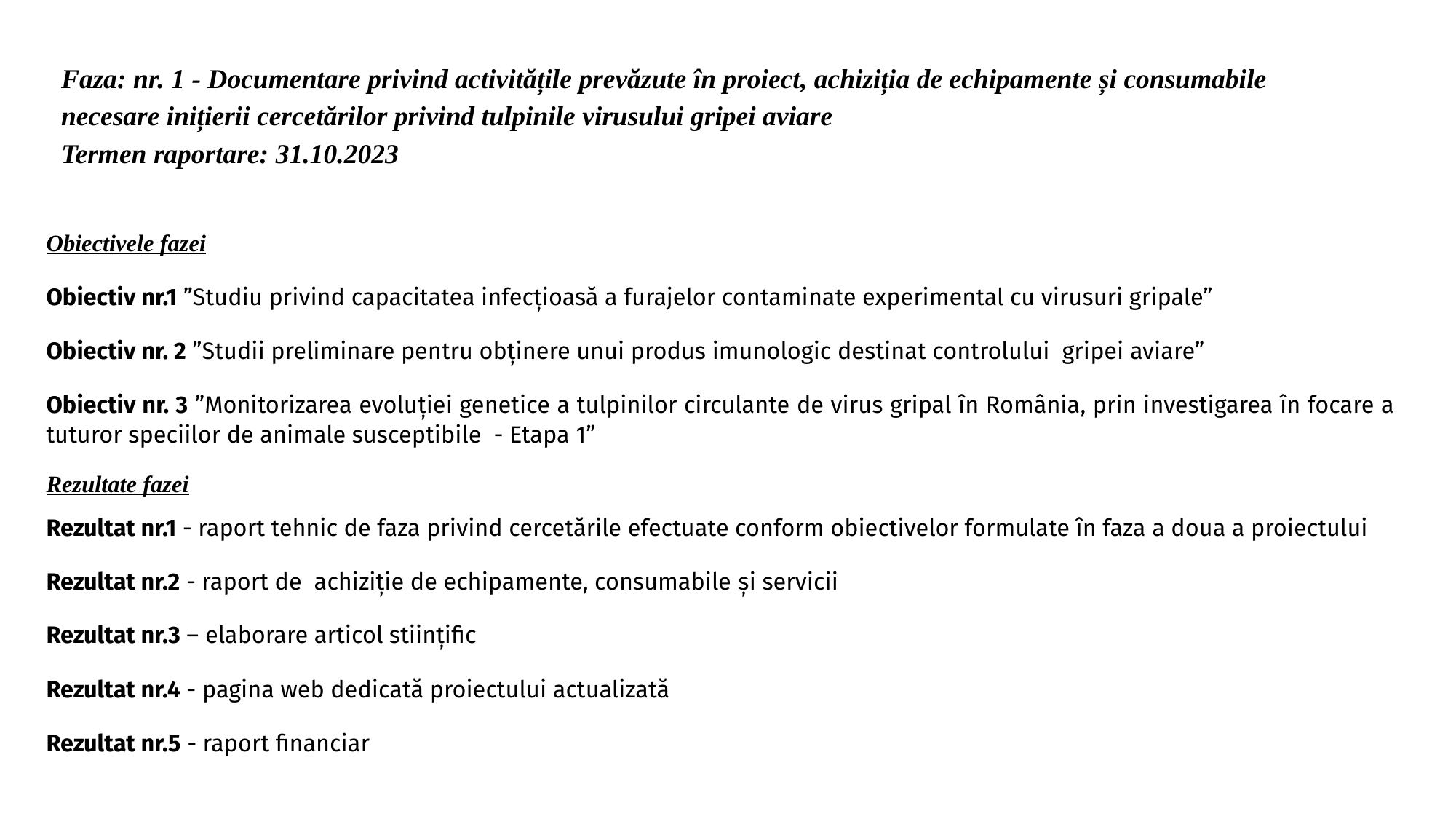

# Faza: nr. 1 - Documentare privind activitățile prevăzute în proiect, achiziția de echipamente și consumabile necesare inițierii cercetărilor privind tulpinile virusului gripei aviare Termen raportare: 31.10.2023
Obiectivele fazei
Obiectiv nr.1 ”Studiu privind capacitatea infecțioasă a furajelor contaminate experimental cu virusuri gripale”
Obiectiv nr. 2 ”Studii preliminare pentru obținere unui produs imunologic destinat controlului  gripei aviare”
Obiectiv nr. 3 ”Monitorizarea evoluției genetice a tulpinilor circulante de virus gripal în România, prin investigarea în focare a tuturor speciilor de animale susceptibile  - Etapa 1”
Rezultate fazei
Rezultat nr.1 - raport tehnic de faza privind cercetările efectuate conform obiectivelor formulate în faza a doua a proiectului
Rezultat nr.2 - raport de  achiziție de echipamente, consumabile și servicii
Rezultat nr.3 – elaborare articol stiințific
Rezultat nr.4 - pagina web dedicată proiectului actualizată
Rezultat nr.5 - raport financiar